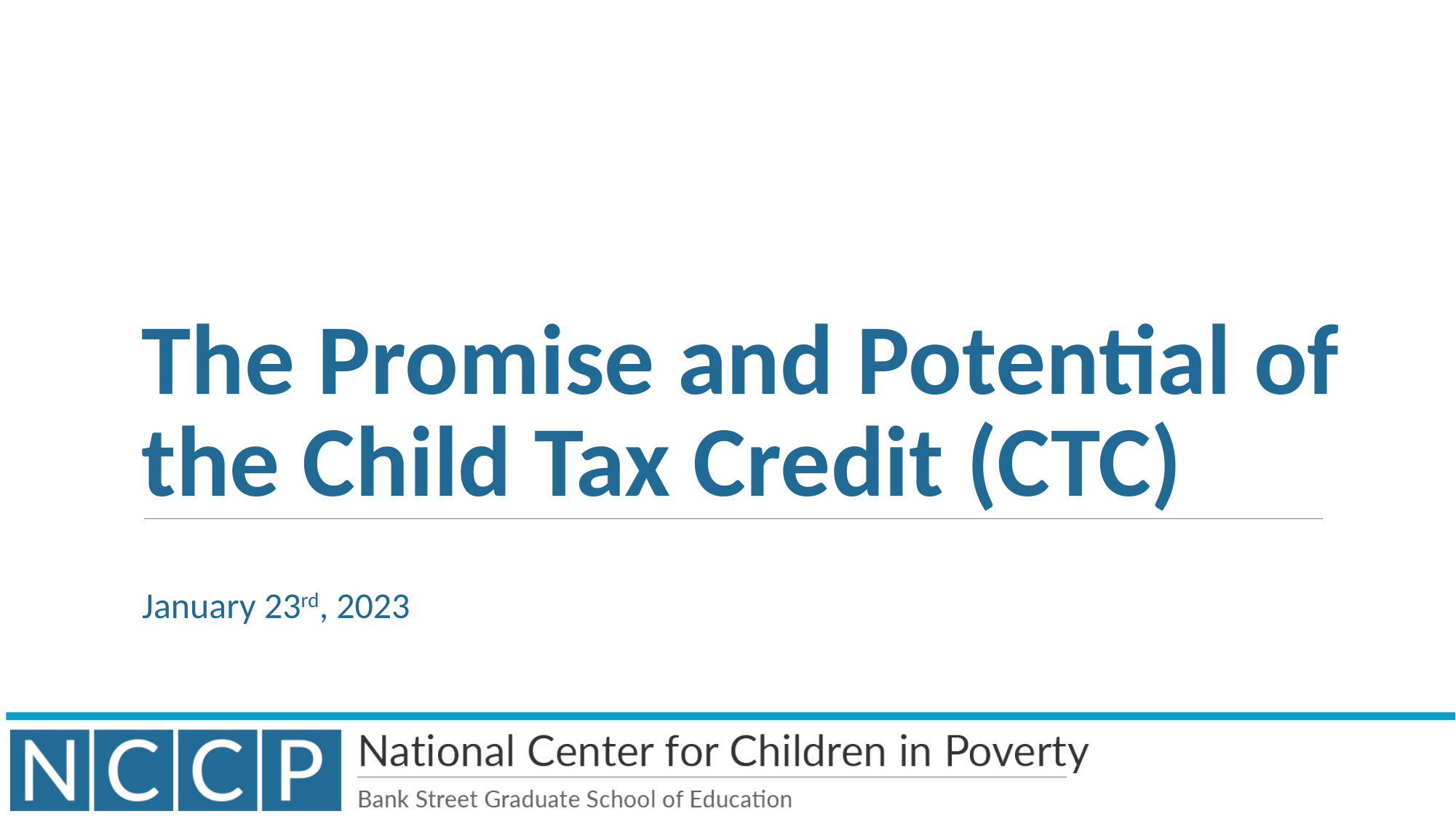

# The Promise and Potential of the Child Tax Credit (CTC)
January 23rd, 2023

1